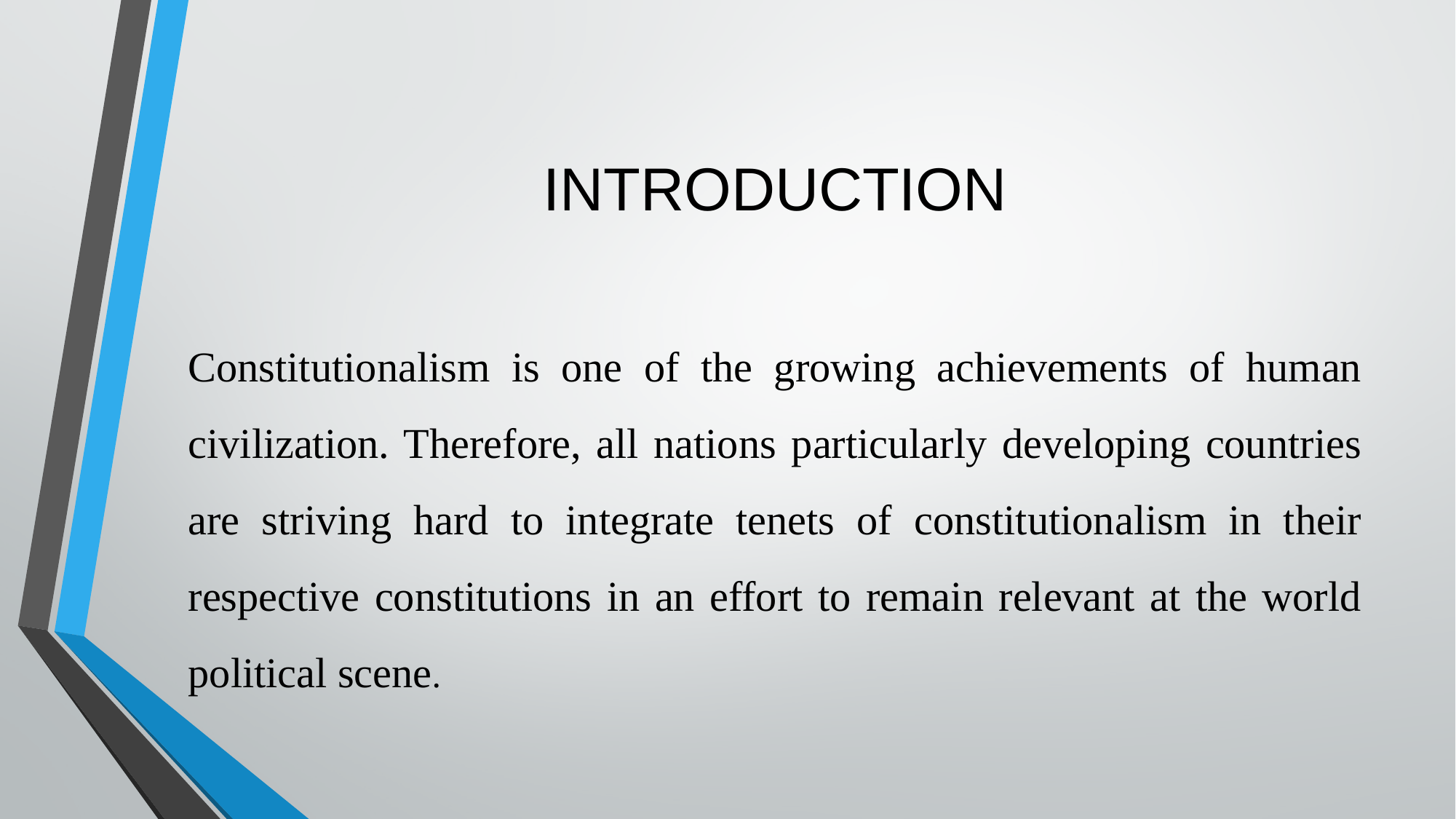

# INTRODUCTION
Constitutionalism is one of the growing achievements of human civilization. Therefore, all nations particularly developing countries are striving hard to integrate tenets of constitutionalism in their respective constitutions in an effort to remain relevant at the world political scene.
2